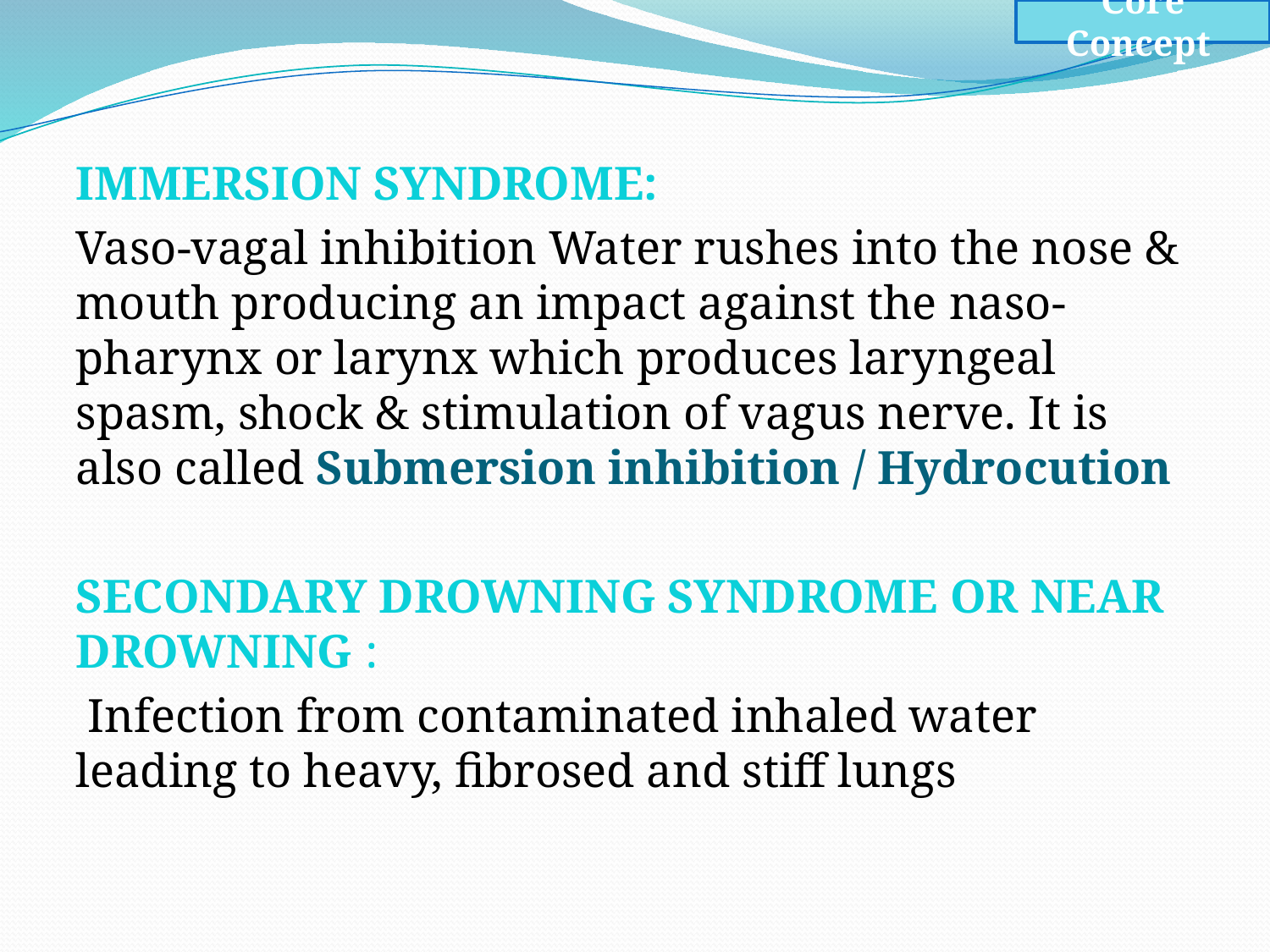

Core Concept
IMMERSION SYNDROME:
Vaso-vagal inhibition Water rushes into the nose & mouth producing an impact against the naso- pharynx or larynx which produces laryngeal spasm, shock & stimulation of vagus nerve. It is also called Submersion inhibition / Hydrocution

SECONDARY DROWNING SYNDROME OR NEAR DROWNING :
 Infection from contaminated inhaled water leading to heavy, fibrosed and stiff lungs